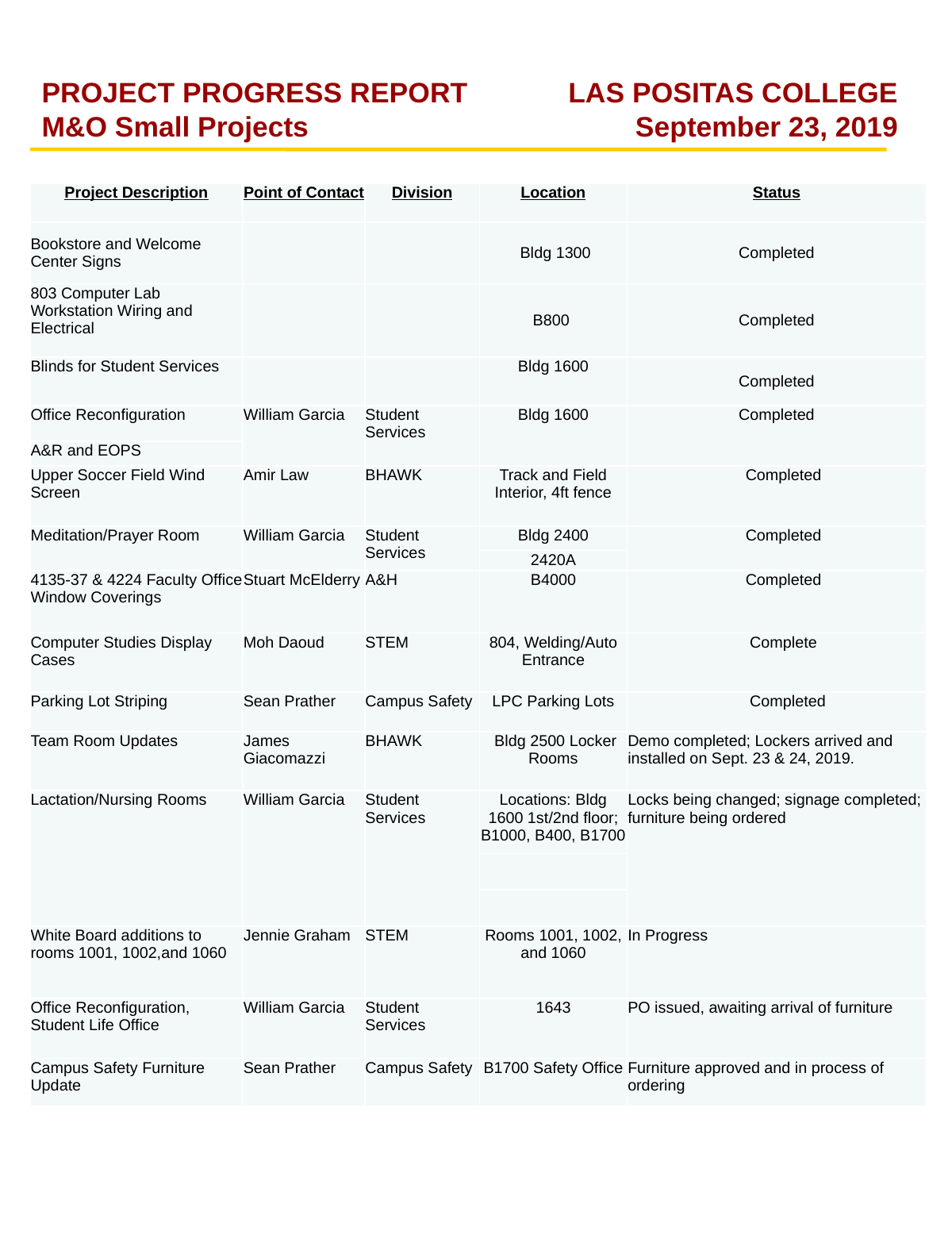

PROJECT PROGRESS REPORT
M&O Small Projects
LAS POSITAS COLLEGE
September 23, 2019

| Project Description | Point of Contact | Division | Location | Status |
| --- | --- | --- | --- | --- |
| Bookstore and Welcome Center Signs |  |  | Bldg 1300 | Completed |
| 803 Computer Lab Workstation Wiring and Electrical |  |  | B800 | Completed |
| Blinds for Student Services |  |  | Bldg 1600 | Completed |
| Office Reconfiguration | William Garcia | Student Services | Bldg 1600 | Completed |
| A&R and EOPS |  |  |  |  |
| Upper Soccer Field Wind Screen | Amir Law | BHAWK | Track and Field Interior, 4ft fence | Completed |
| Meditation/Prayer Room | William Garcia | Student Services | Bldg 2400 | Completed |
|  |  |  | 2420A |  |
| 4135-37 & 4224 Faculty Office Window Coverings | Stuart McElderry | A&H | B4000 | Completed |
| Computer Studies Display Cases | Moh Daoud | STEM | 804, Welding/Auto Entrance | Complete |
| Parking Lot Striping | Sean Prather | Campus Safety | LPC Parking Lots | Completed |
| Team Room Updates | James Giacomazzi | BHAWK | Bldg 2500 Locker Rooms | Demo completed; Lockers arrived and installed on Sept. 23 & 24, 2019. |
| Lactation/Nursing Rooms | William Garcia | Student Services | Locations: Bldg 1600 1st/2nd floor; B1000, B400, B1700 | Locks being changed; signage completed; furniture being ordered |
|  |  |  |  |  |
|  |  |  |  |  |
| White Board additions to rooms 1001, 1002,and 1060 | Jennie Graham | STEM | Rooms 1001, 1002, and 1060 | In Progress |
| Office Reconfiguration, Student Life Office | William Garcia | Student Services | 1643 | PO issued, awaiting arrival of furniture |
| Campus Safety Furniture Update | Sean Prather | Campus Safety | B1700 Safety Office | Furniture approved and in process of ordering |